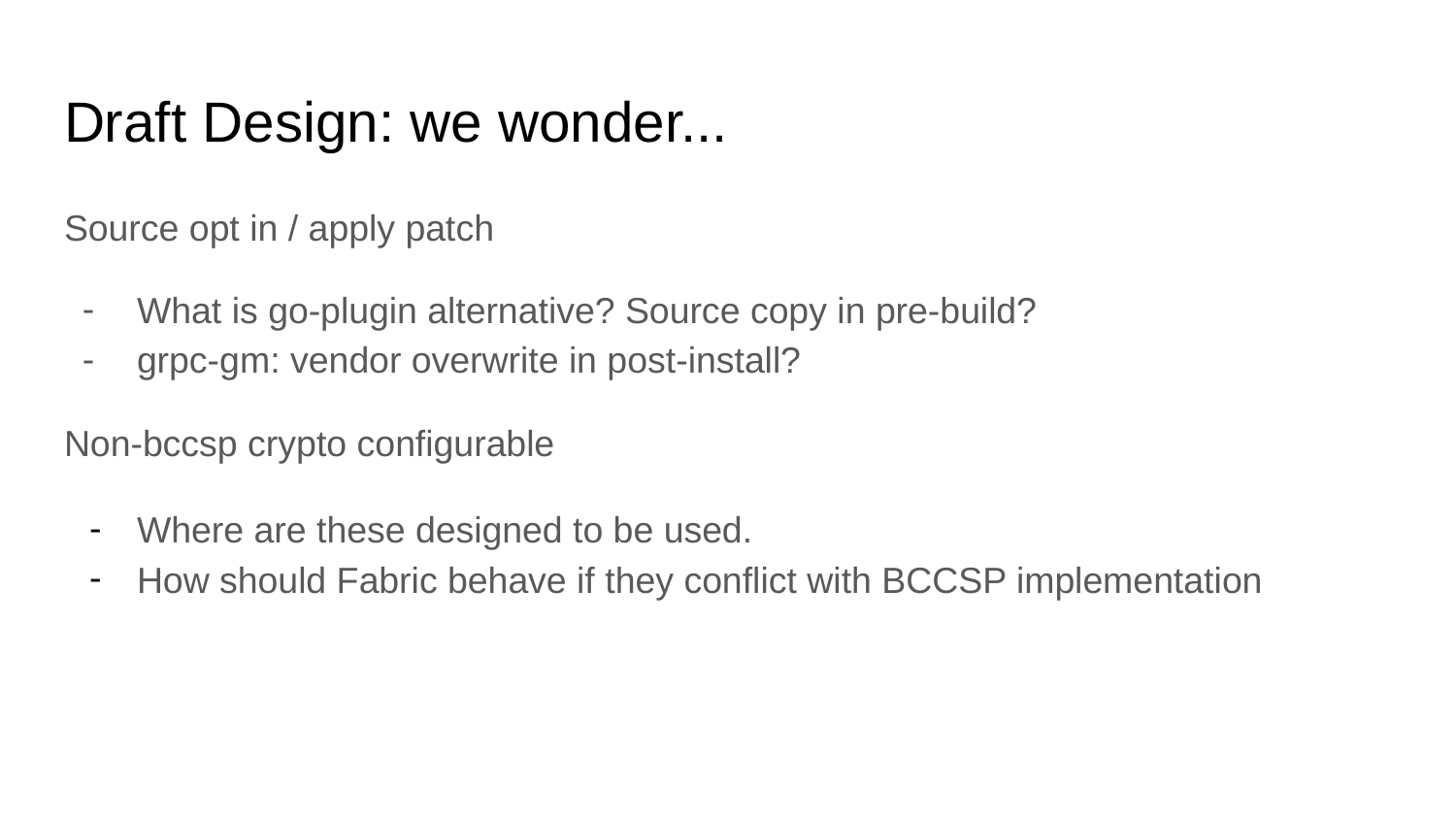

# Draft Design: we wonder...
Source opt in / apply patch
What is go-plugin alternative? Source copy in pre-build?
grpc-gm: vendor overwrite in post-install?
Non-bccsp crypto configurable
Where are these designed to be used.
How should Fabric behave if they conflict with BCCSP implementation